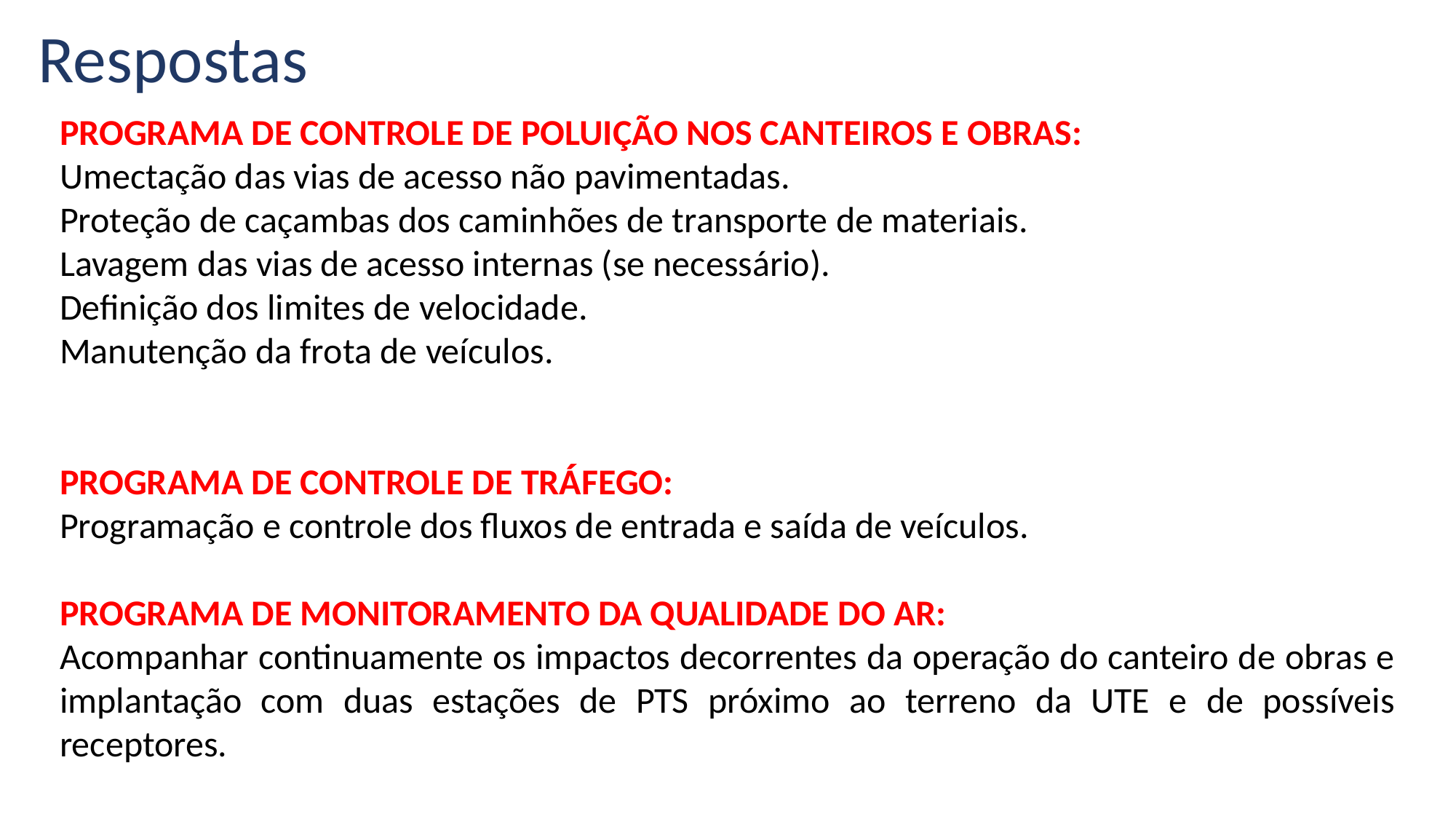

# Respostas
PROGRAMA DE CONTROLE DE POLUIÇÃO NOS CANTEIROS E OBRAS:
Umectação das vias de acesso não pavimentadas.
Proteção de caçambas dos caminhões de transporte de materiais.
Lavagem das vias de acesso internas (se necessário).
Definição dos limites de velocidade.
Manutenção da frota de veículos.

PROGRAMA DE CONTROLE DE TRÁFEGO:
Programação e controle dos fluxos de entrada e saída de veículos.

PROGRAMA DE MONITORAMENTO DA QUALIDADE DO AR:
Acompanhar continuamente os impactos decorrentes da operação do canteiro de obras e implantação com duas estações de PTS próximo ao terreno da UTE e de possíveis receptores.